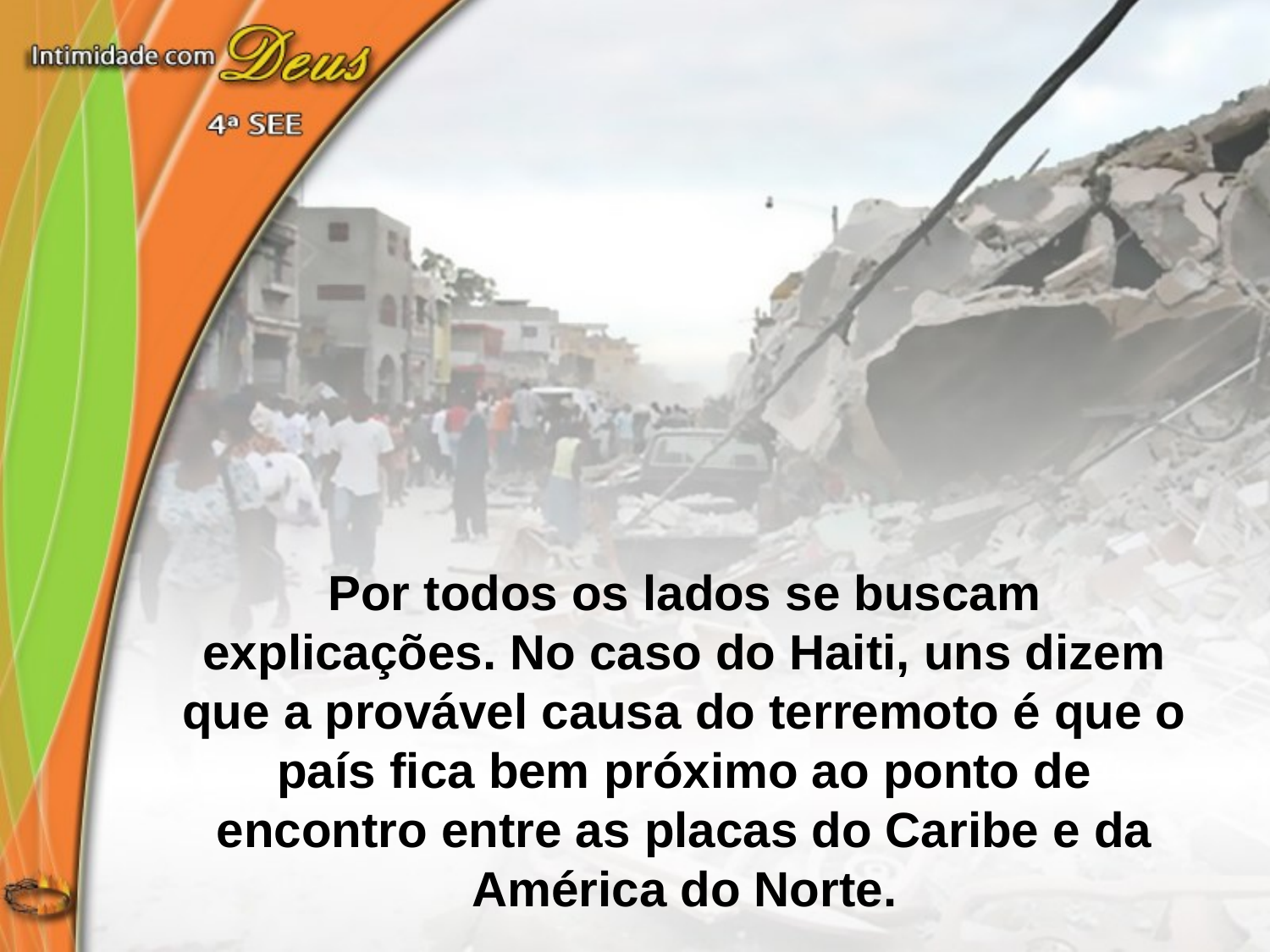

Por todos os lados se buscam explicações. No caso do Haiti, uns dizem que a provável causa do terremoto é que o país fica bem próximo ao ponto de encontro entre as placas do Caribe e da América do Norte.